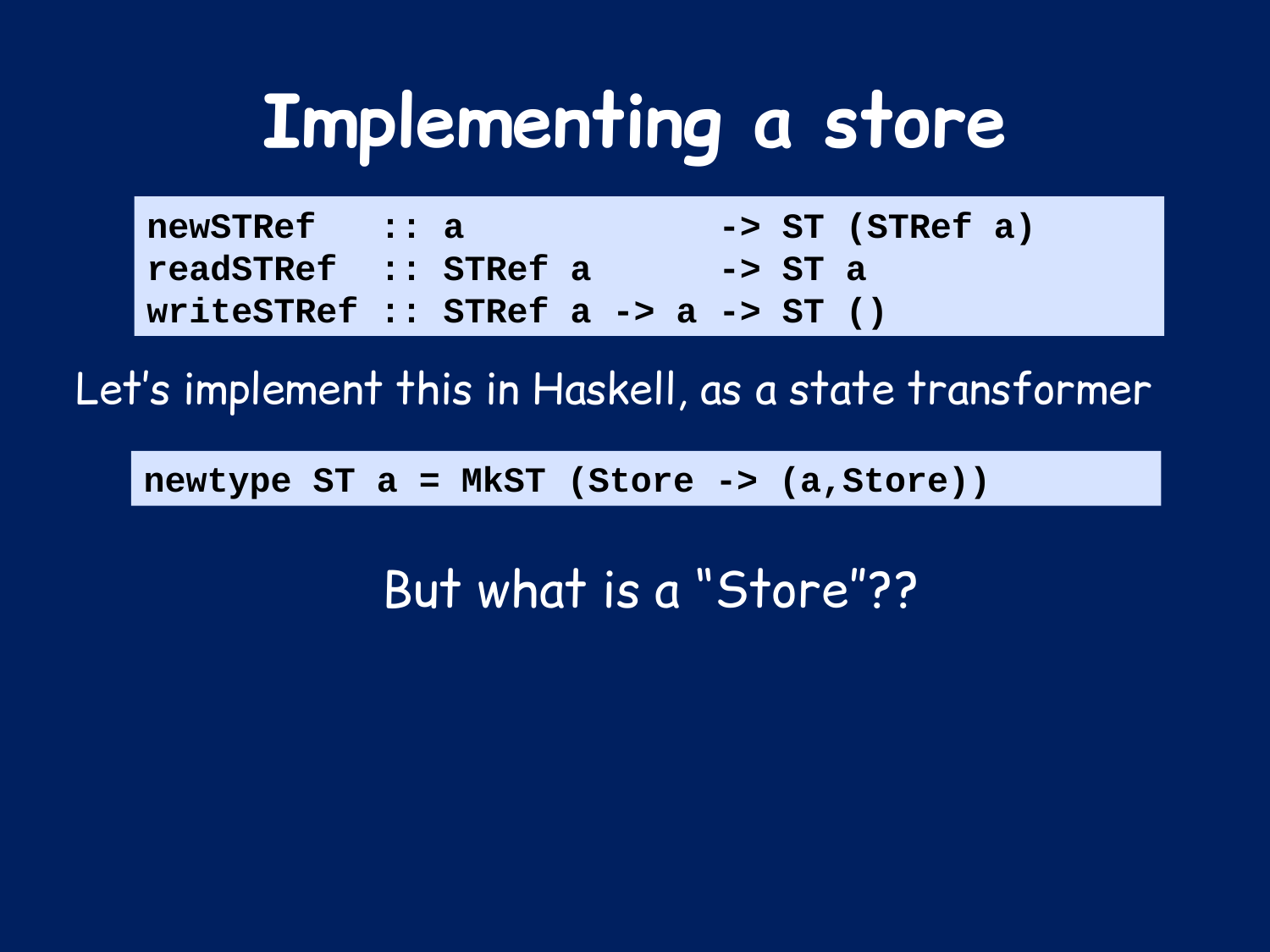

# Implementing a store
newSTRef   :: a            -> ST (STRef a)
readSTRef  :: STRef a      -> ST a
writeSTRef :: STRef a -> a -> ST ()
Let’s implement this in Haskell, as a state transformer
newtype ST a = MkST (Store -> (a,Store))
But what is a “Store”??